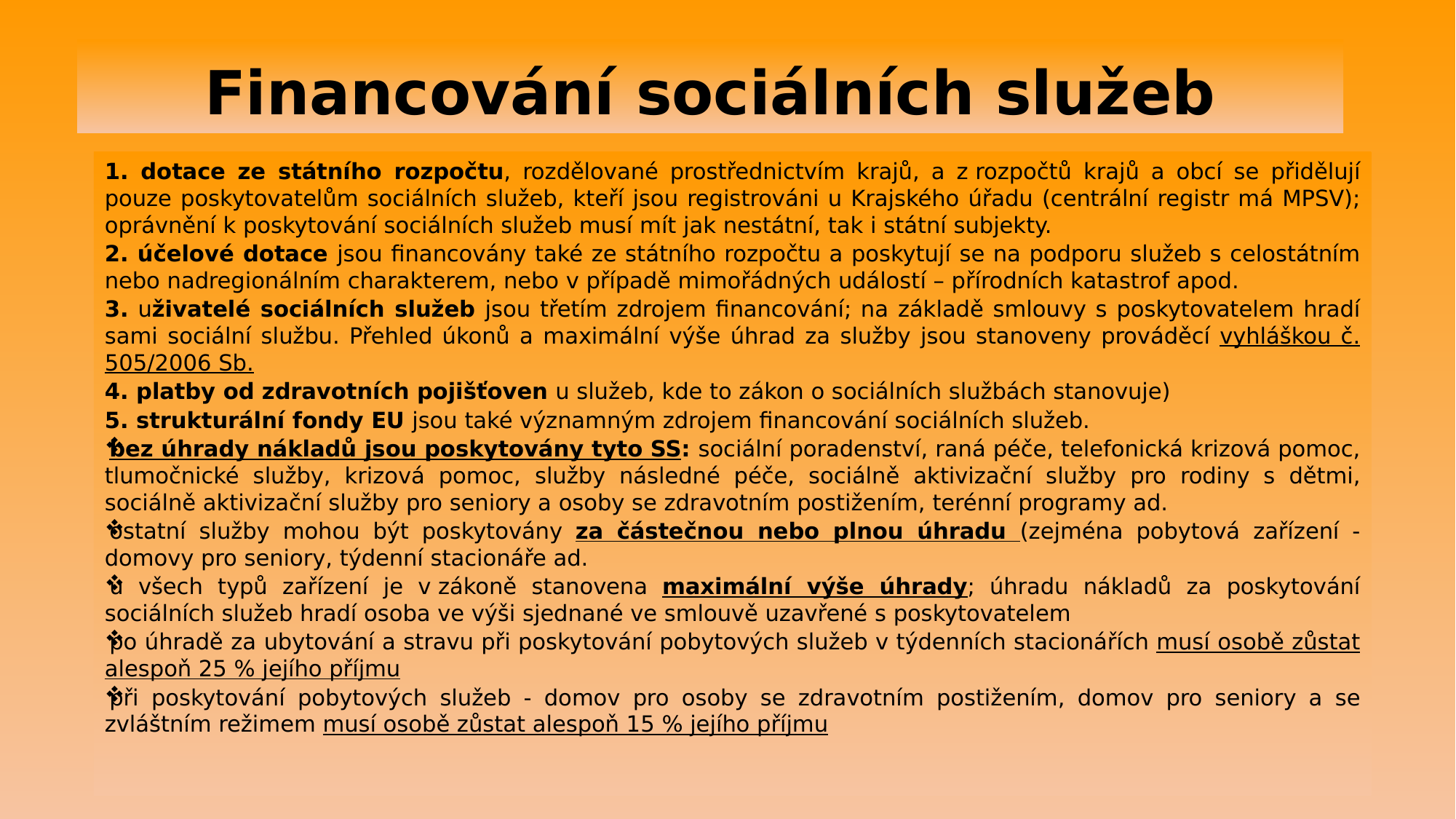

# Financování sociálních služeb
1. dotace ze státního rozpočtu, rozdělované prostřednictvím krajů, a z rozpočtů krajů a obcí se přidělují pouze poskytovatelům sociálních služeb, kteří jsou registrováni u Krajského úřadu (centrální registr má MPSV); oprávnění k poskytování sociálních služeb musí mít jak nestátní, tak i státní subjekty.
2. účelové dotace jsou financovány také ze státního rozpočtu a poskytují se na podporu služeb s celostátním nebo nadregionálním charakterem, nebo v případě mimořádných událostí – přírodních katastrof apod.
3. uživatelé sociálních služeb jsou třetím zdrojem financování; na základě smlouvy s poskytovatelem hradí sami sociální službu. Přehled úkonů a maximální výše úhrad za služby jsou stanoveny prováděcí vyhláškou č. 505/2006 Sb.
4. platby od zdravotních pojišťoven u služeb, kde to zákon o sociálních službách stanovuje)
5. strukturální fondy EU jsou také významným zdrojem financování sociálních služeb.
bez úhrady nákladů jsou poskytovány tyto SS: sociální poradenství, raná péče, telefonická krizová pomoc, tlumočnické služby, krizová pomoc, služby následné péče, sociálně aktivizační služby pro rodiny s dětmi, sociálně aktivizační služby pro seniory a osoby se zdravotním postižením, terénní programy ad.
ostatní služby mohou být poskytovány za částečnou nebo plnou úhradu (zejména pobytová zařízení - domovy pro seniory, týdenní stacionáře ad.
u všech typů zařízení je v zákoně stanovena maximální výše úhrady; úhradu nákladů za poskytování sociálních služeb hradí osoba ve výši sjednané ve smlouvě uzavřené s poskytovatelem
po úhradě za ubytování a stravu při poskytování pobytových služeb v týdenních stacionářích musí osobě zůstat alespoň 25 % jejího příjmu
při poskytování pobytových služeb - domov pro osoby se zdravotním postižením, domov pro seniory a se zvláštním režimem musí osobě zůstat alespoň 15 % jejího příjmu